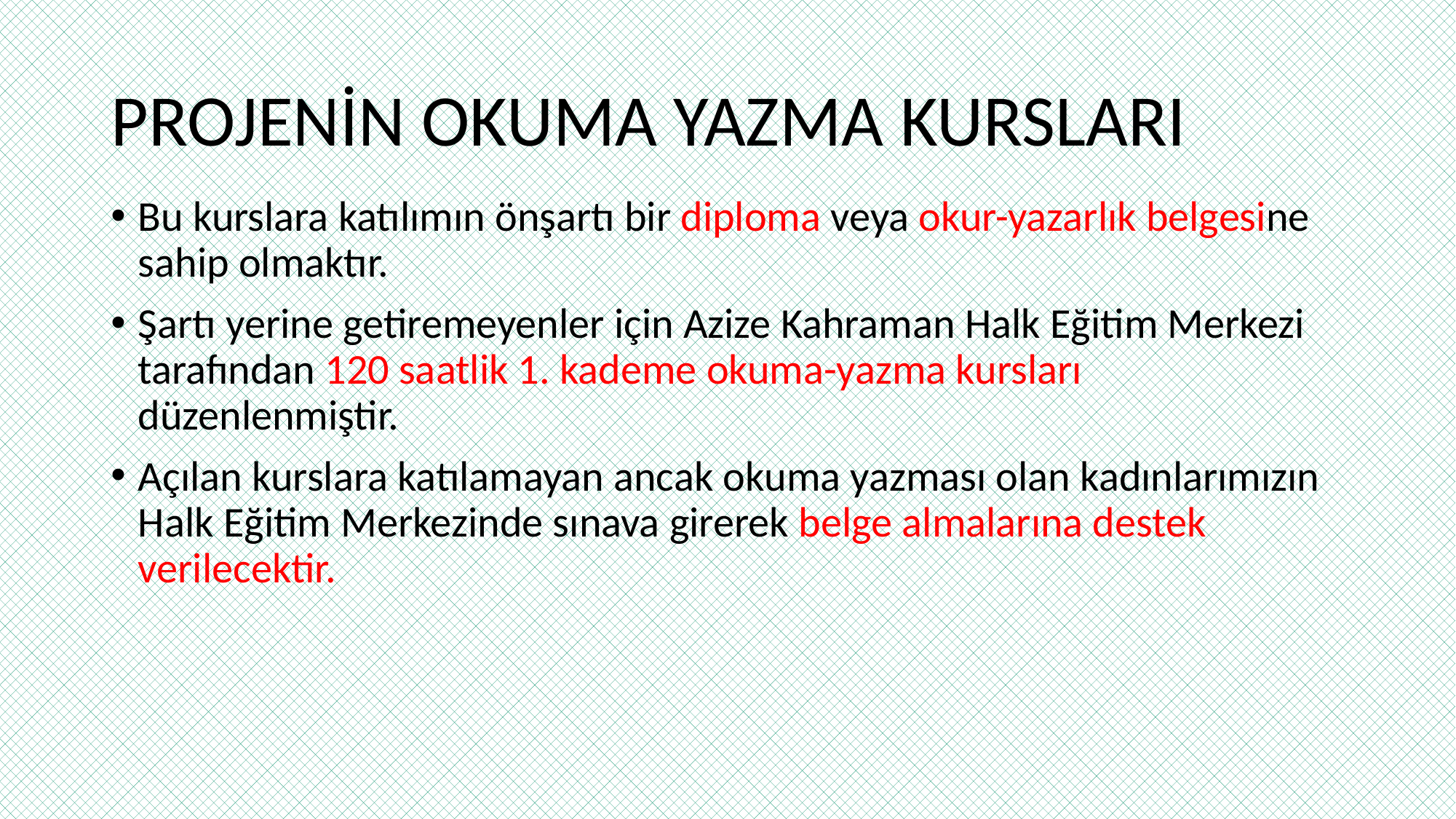

# PROJENİN OKUMA YAZMA KURSLARI
Bu kurslara katılımın önşartı bir diploma veya okur-yazarlık belgesine sahip olmaktır.
Şartı yerine getiremeyenler için Azize Kahraman Halk Eğitim Merkezi tarafından 120 saatlik 1. kademe okuma-yazma kursları düzenlenmiştir.
Açılan kurslara katılamayan ancak okuma yazması olan kadınlarımızın Halk Eğitim Merkezinde sınava girerek belge almalarına destek verilecektir.